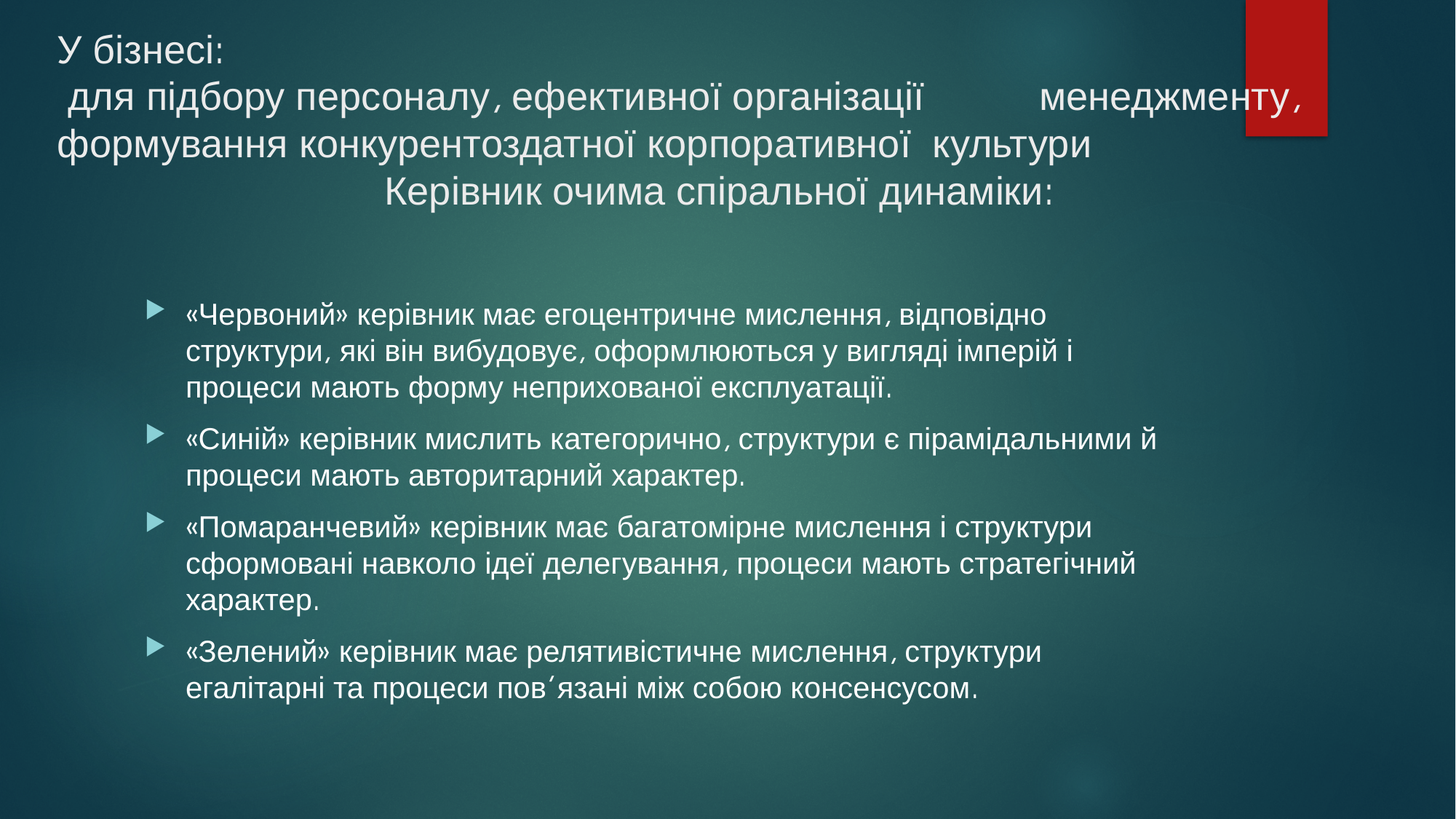

# У бізнесі: для підбору персоналу, ефективної організації 	менеджменту,  формування конкурентоздатної корпоративної  культури Керівник очима спіральної динаміки:
«Червоний» керівник має егоцентричне мислення, відповідно структури, які він вибудовує, оформлюються у вигляді імперій і процеси мають форму неприхованої експлуатації.
«Синій» керівник мислить категорично, структури є пірамідальними й процеси мають авторитарний характер.
«Помаранчевий» керівник має багатомірне мислення і структури сформовані навколо ідеї делегування, процеси мають стратегічний характер.
«Зелений» керівник має релятивістичне мислення, структури егалітарні та процеси пов’язані між собою консенсусом.